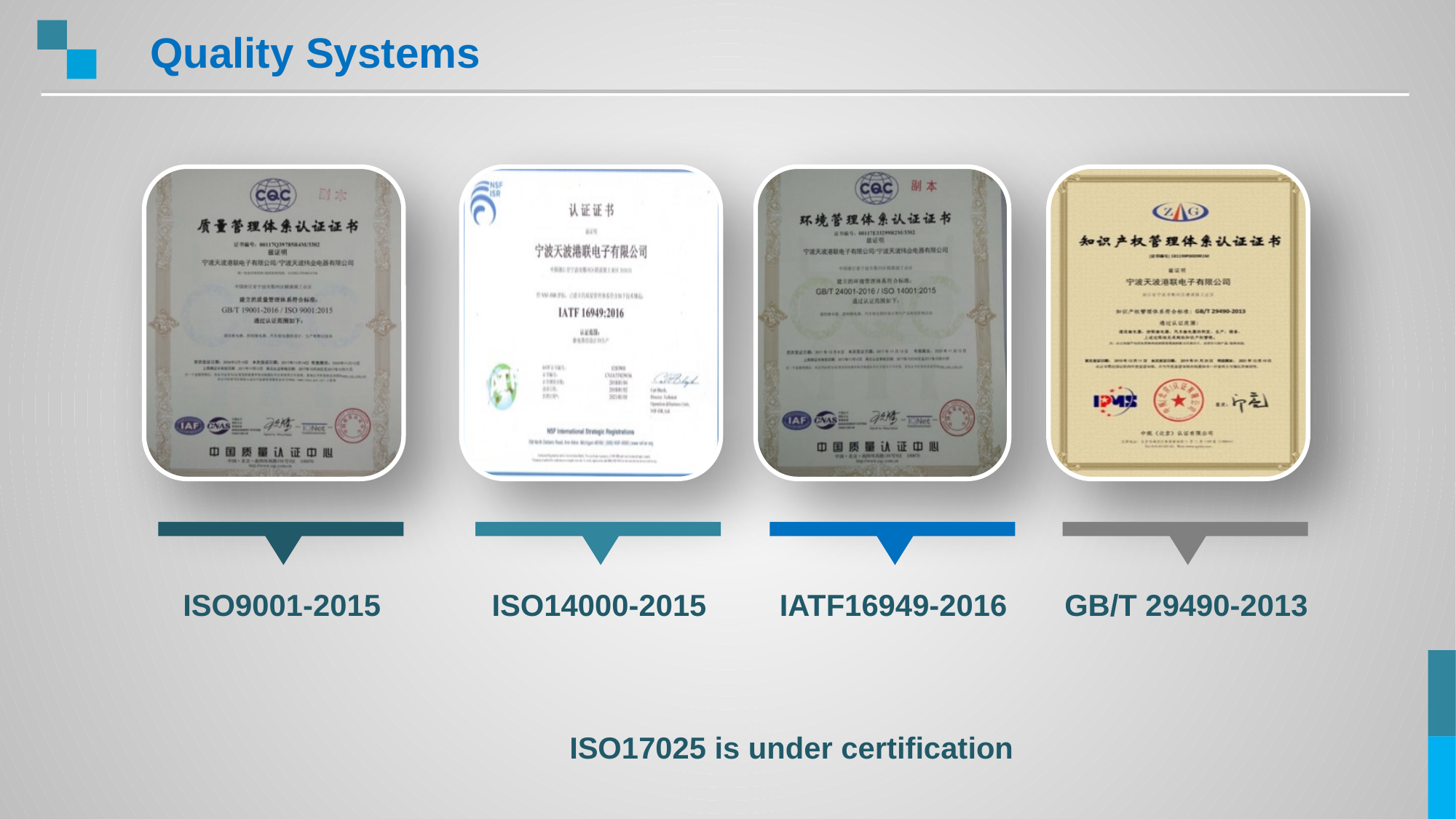

Quality Systems

ISO9001-2015
ISO14000-2015
IATF16949-2016
GB/T 29490-2013
 ISO17025 is under certification